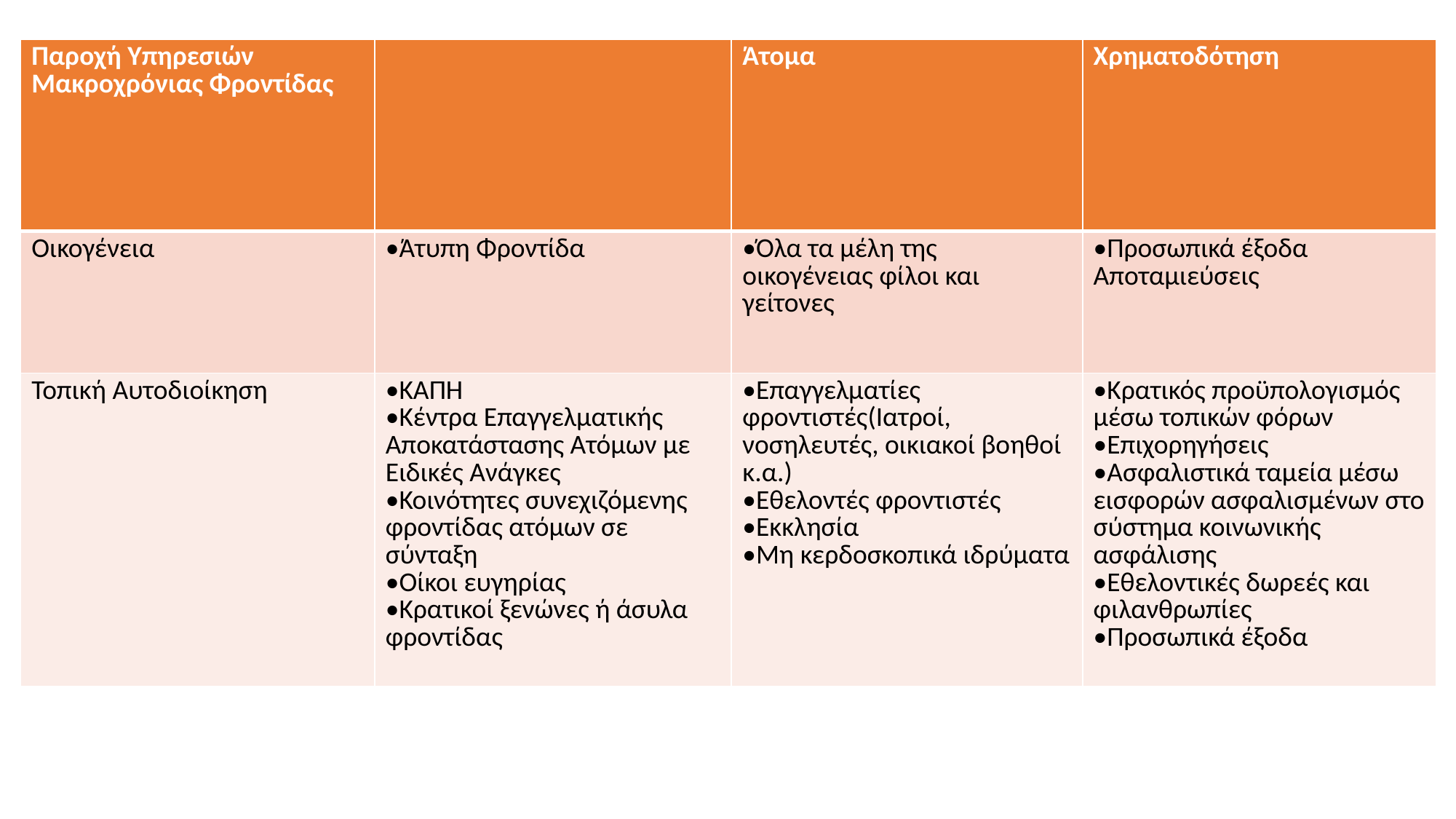

| Παροχή Υπηρεσιών Μακροχρόνιας Φροντίδας |  | Άτομα | Χρηματοδότηση |
| --- | --- | --- | --- |
| Οικογένεια | •Άτυπη Φροντίδα | •Όλα τα μέλη της οικογένειας φίλοι και γείτονες | •Προσωπικά έξοδα Αποταμιεύσεις |
| Τοπική Αυτοδιοίκηση | •ΚΑΠΗ •Κέντρα Επαγγελματικής Αποκατάστασης Ατόμων με Ειδικές Ανάγκες •Κοινότητες συνεχιζόμενης φροντίδας ατόμων σε σύνταξη •Οίκοι ευγηρίας •Κρατικοί ξενώνες ή άσυλα φροντίδας | •Επαγγελματίες φροντιστές(Ιατροί, νοσηλευτές, οικιακοί βοηθοί κ.α.) •Εθελοντές φροντιστές •Εκκλησία •Μη κερδοσκοπικά ιδρύματα | •Κρατικός προϋπολογισμός μέσω τοπικών φόρων •Επιχορηγήσεις •Ασφαλιστικά ταμεία μέσω εισφορών ασφαλισμένων στο σύστημα κοινωνικής ασφάλισης •Εθελοντικές δωρεές και φιλανθρωπίες •Προσωπικά έξοδα |